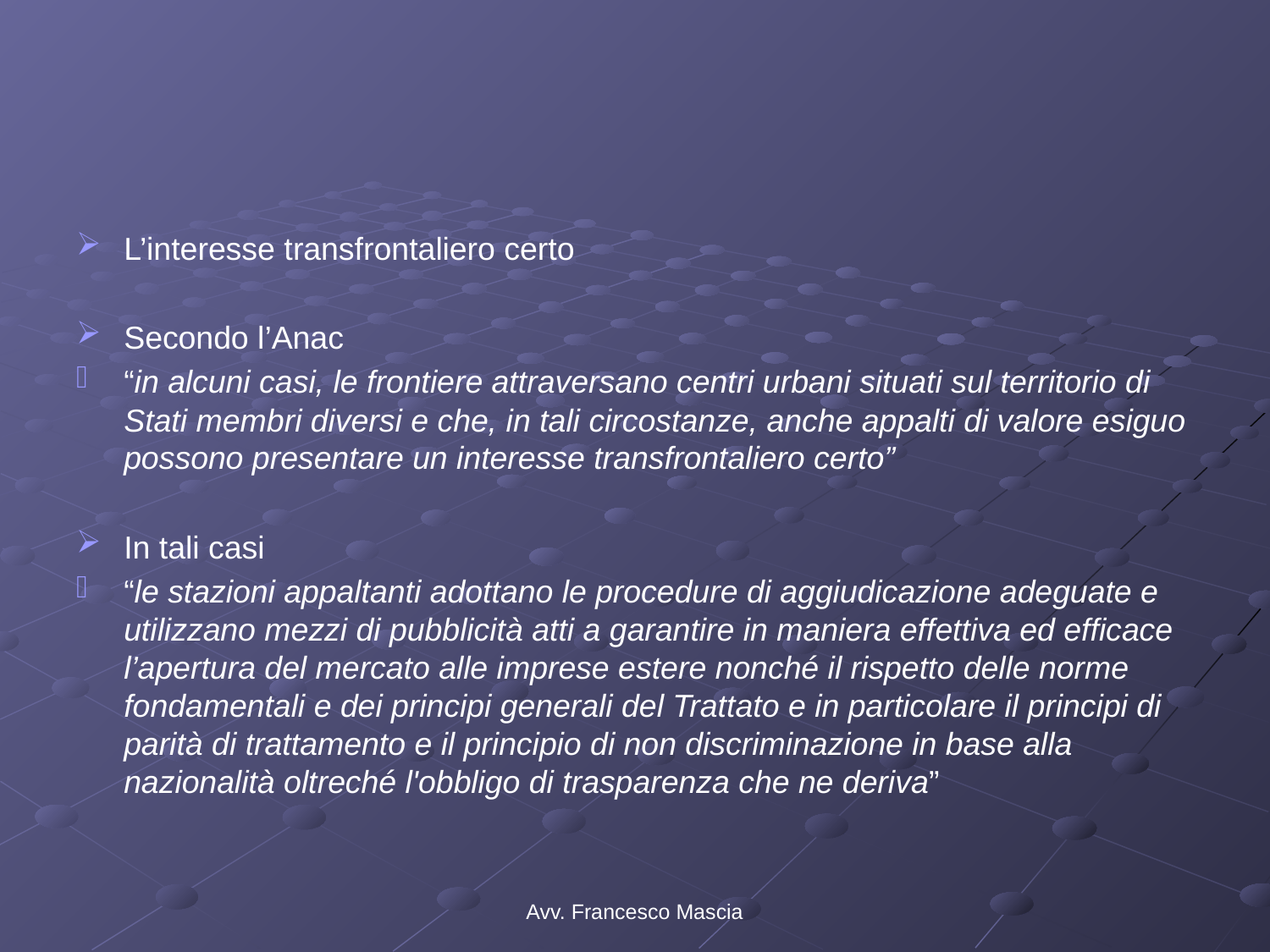

#
L’interesse transfrontaliero certo

Secondo l’Anac
“in alcuni casi, le frontiere attraversano centri urbani situati sul territorio di Stati membri diversi e che, in tali circostanze, anche appalti di valore esiguo possono presentare un interesse transfrontaliero certo”

In tali casi
“le stazioni appaltanti adottano le procedure di aggiudicazione adeguate e utilizzano mezzi di pubblicità atti a garantire in maniera effettiva ed efficace l’apertura del mercato alle imprese estere nonché il rispetto delle norme fondamentali e dei principi generali del Trattato e in particolare il principi di parità di trattamento e il principio di non discriminazione in base alla nazionalità oltreché l'obbligo di trasparenza che ne deriva”

Avv. Francesco Mascia